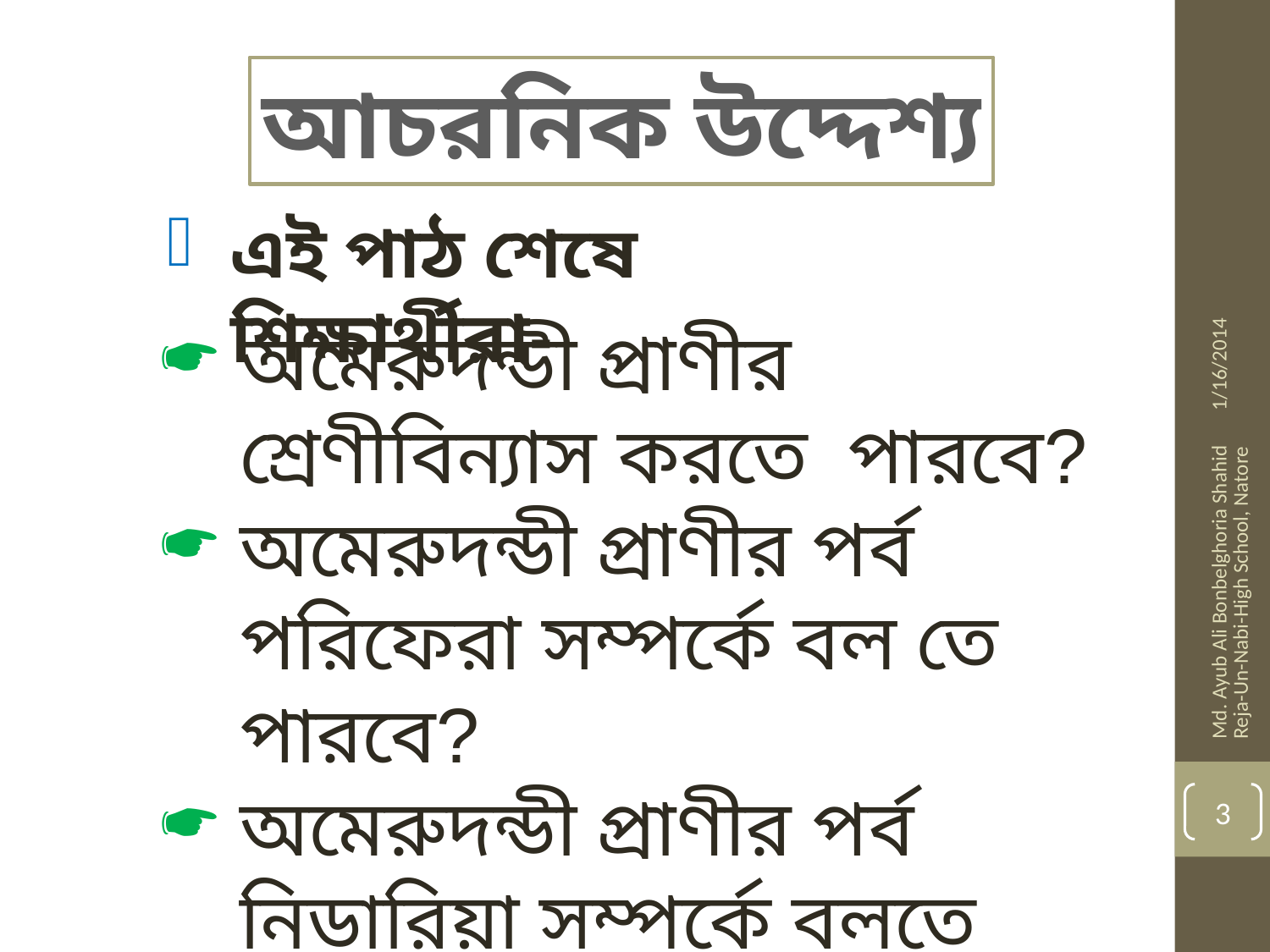

আচরনিক উদ্দেশ্য
এই পাঠ শেষে শিক্ষার্থীরা-
1/16/2014
অমেরুদন্ডী প্রাণীর শ্রেণীবিন্যাস করতে  পারবে?
অমেরুদন্ডী প্রাণীর পর্ব পরিফেরা সম্পর্কে বল তে পারবে?
অমেরুদন্ডী প্রাণীর পর্ব নিডারিয়া সম্পর্কে বলতে পারবে?
Md. Ayub Ali Bonbelghoria Shahid Reja-Un-Nabi-High School, Natore
3